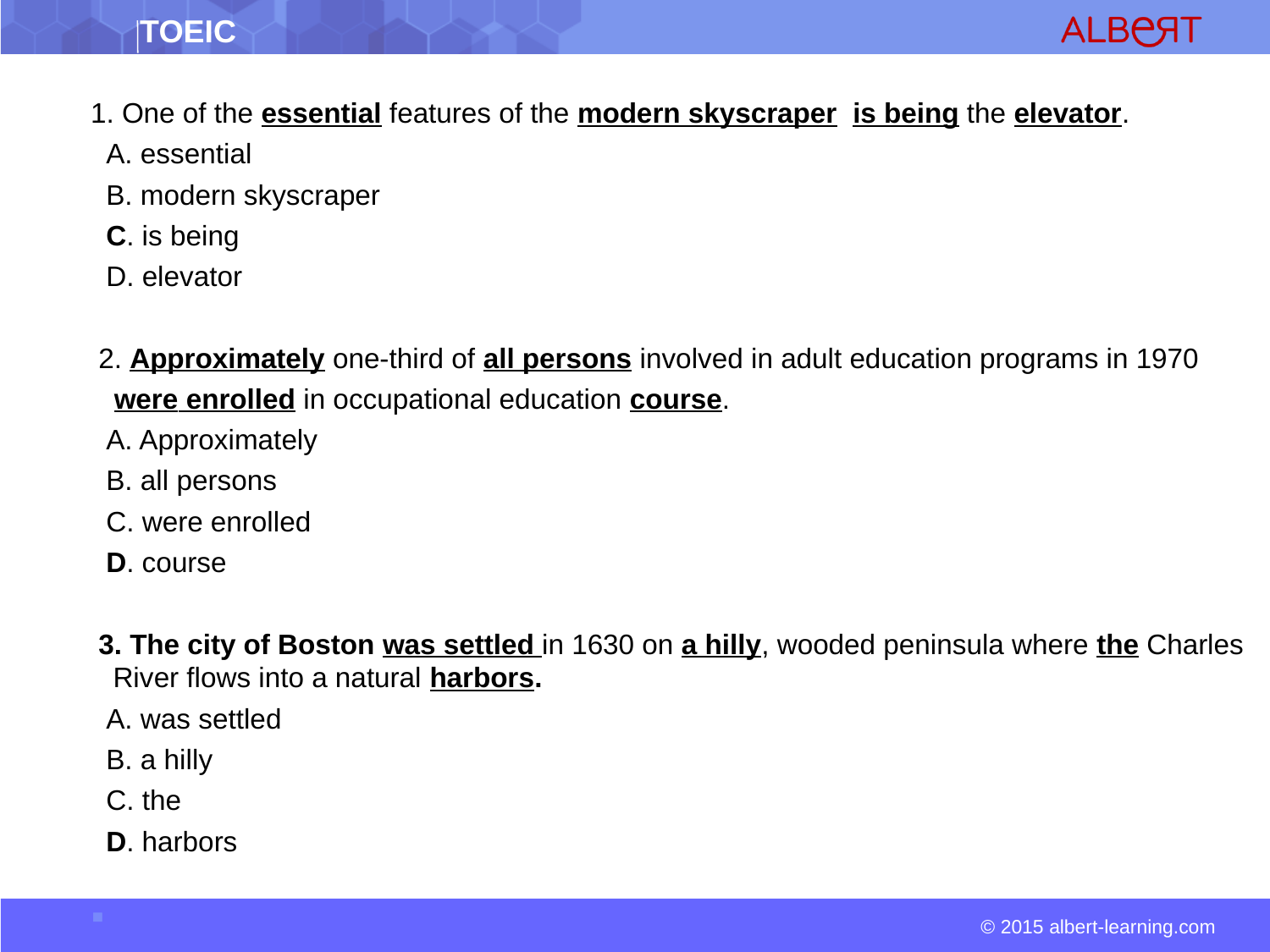

1. One of the essential features of the modern skyscraper  is being the elevator.
  A. essential
  B. modern skyscraper
  C. is being
  D. elevator

 2. Approximately one-third of all persons involved in adult education programs in 1970
   were enrolled in occupational education course.
  A. Approximately
  B. all persons
  C. were enrolled
  D. course

 3. The city of Boston was settled in 1630 on a hilly, wooded peninsula where the Charles River flows into a natural harbors.
  A. was settled
  B. a hilly
  C. the
  D. harbors